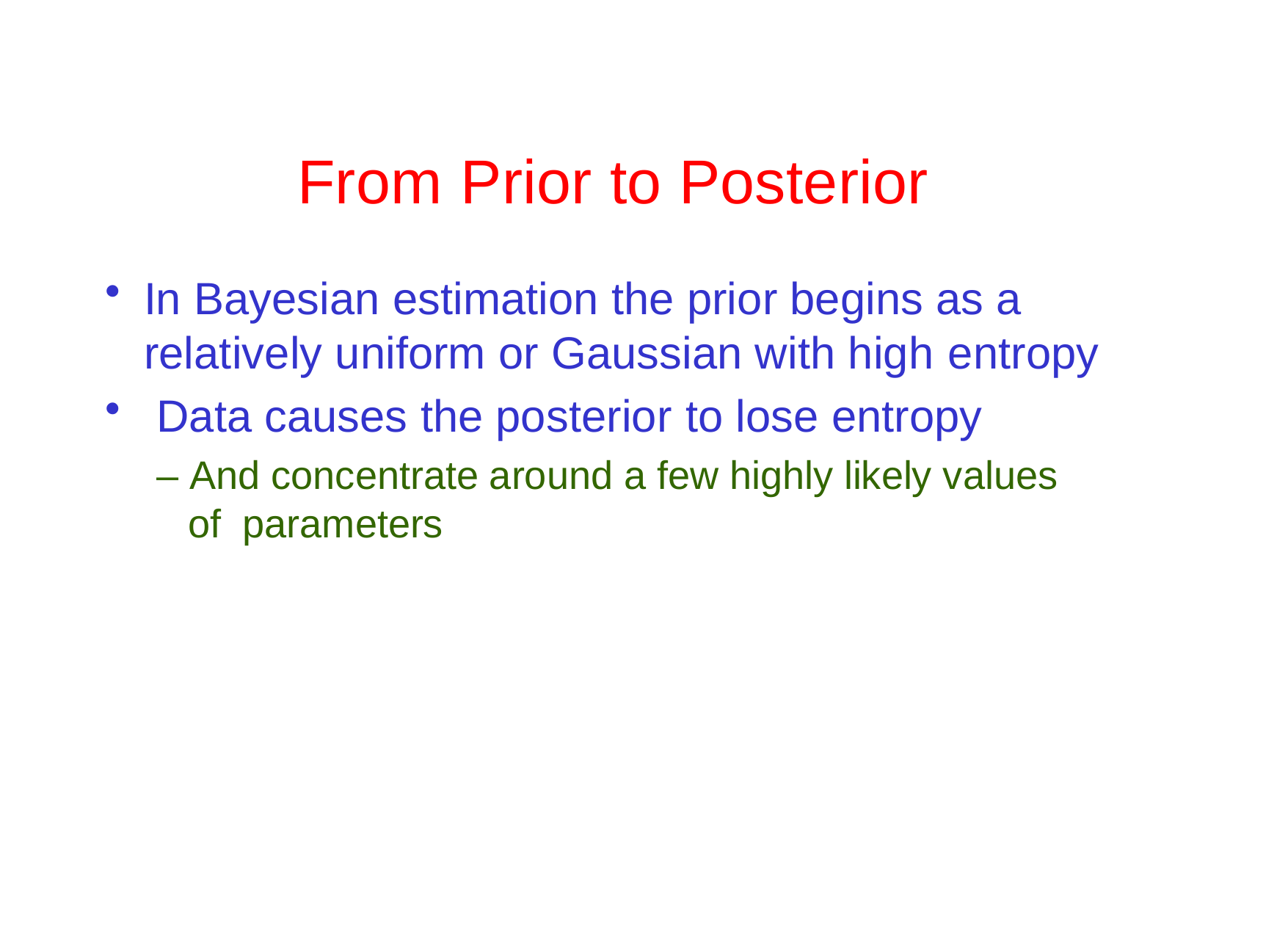

# From Prior to Posterior
In Bayesian estimation the prior begins as a  relatively uniform or Gaussian with high entropy
Data causes the posterior to lose entropy
– And concentrate around a few highly likely values of  parameters